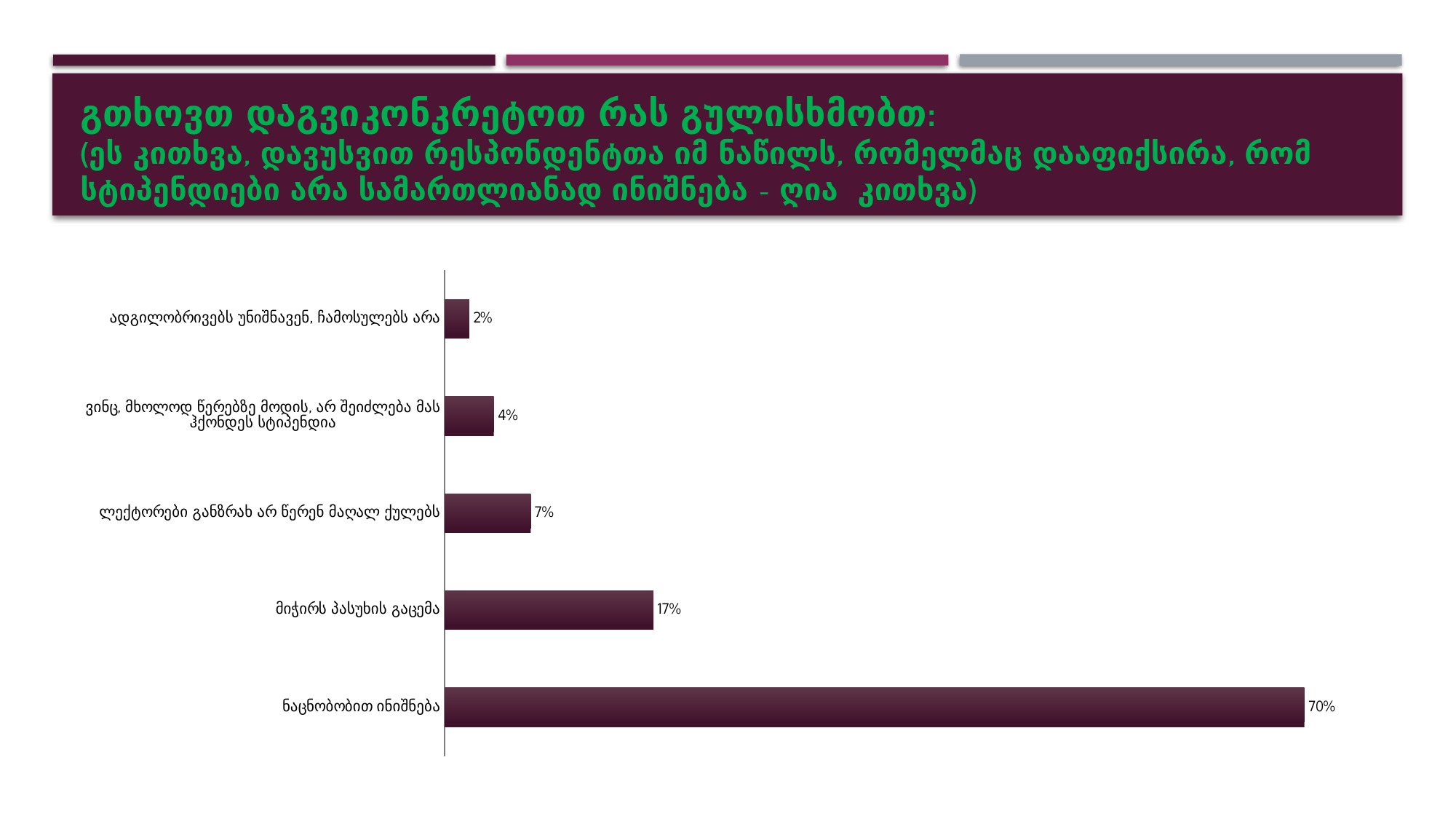

# გთხოვთ დაგვიკონკრეტოთ რას გულისხმობთ: (ეს კითხვა, დავუსვით რესპონდენტთა იმ ნაწილს, რომელმაც დააფიქსირა, რომ სტიპენდიები არა სამართლიანად ინიშნება - ღია  კითხვა)

### Chart

| Category |  |
|---|---|
| ნაცნობობით ინიშნება | 0.7 |
| მიჭირს პასუხის გაცემა | 0.17 |
| ლექტორები განზრახ არ წერენ მაღალ ქულებს | 0.07 |
| ვინც, მხოლოდ წერებზე მოდის, არ შეიძლება მას ჰქონდეს სტიპენდია | 0.04 |
| ადგილობრივებს უნიშნავენ, ჩამოსულებს არა | 0.02 |